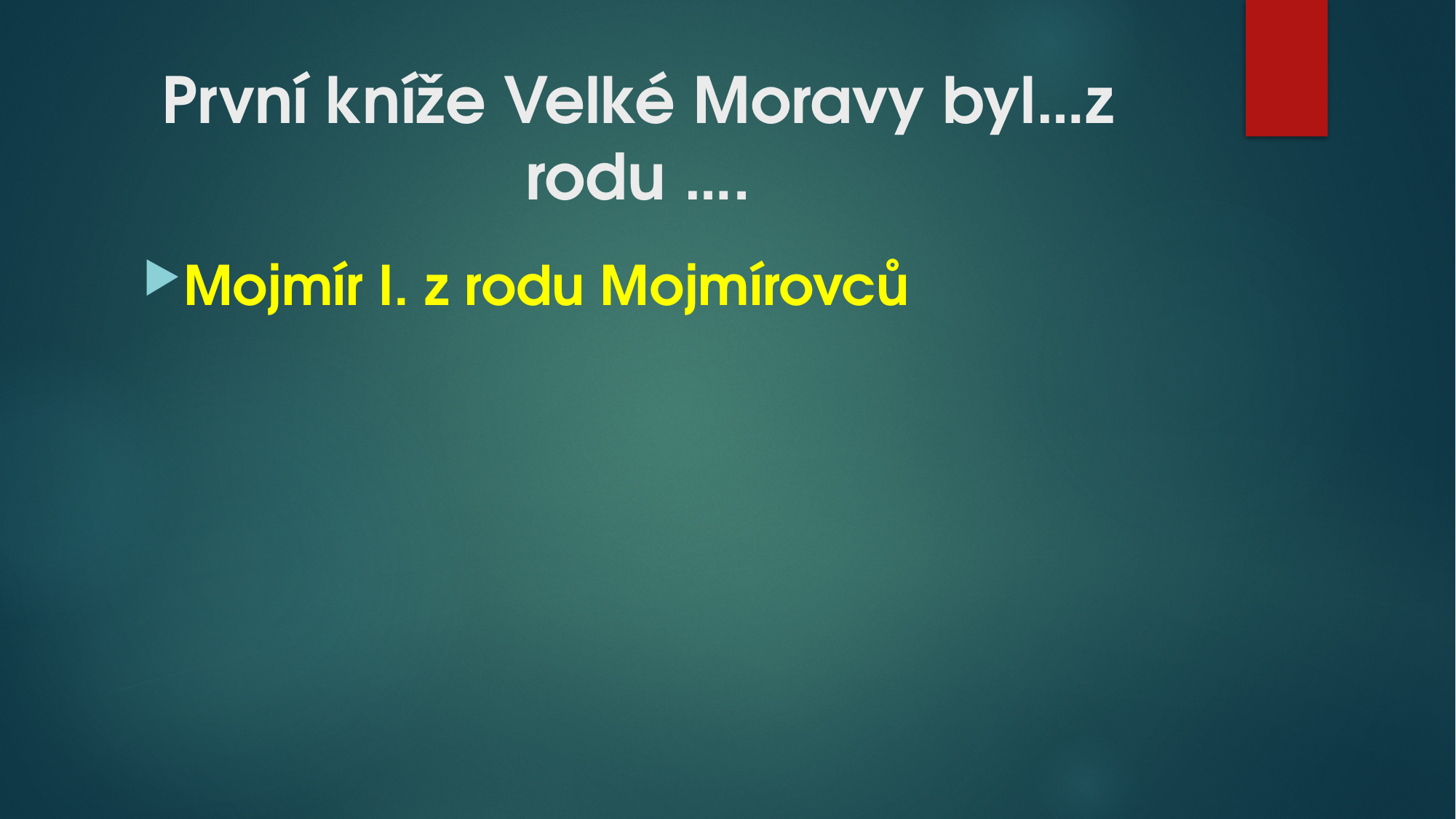

# První kníže Velké Moravy byl…z rodu ….
Mojmír I. z rodu Mojmírovců